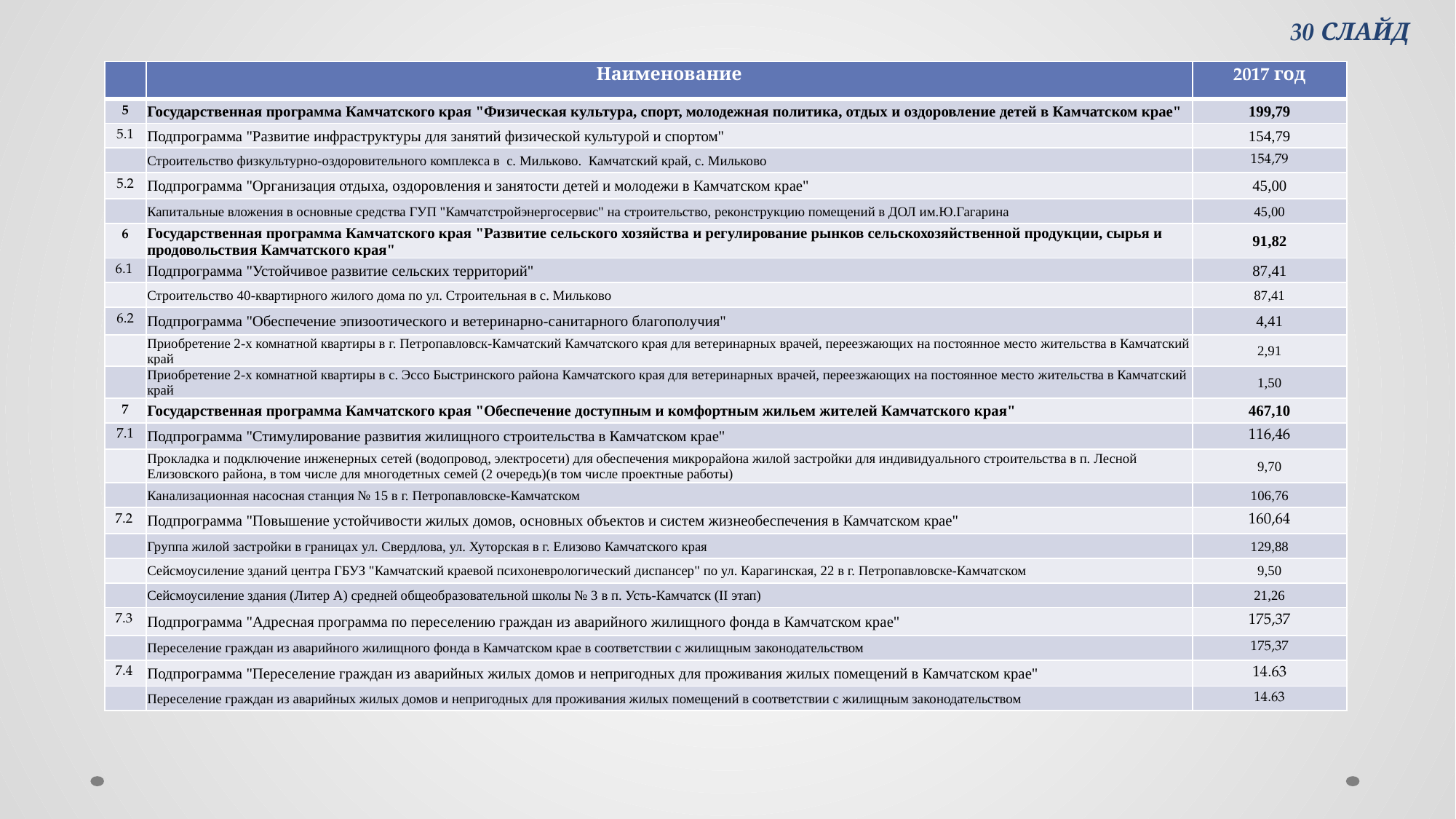

30 СЛАЙД
|  | Наименование | 2017 год |
| --- | --- | --- |
| 5 | Государственная программа Камчатского края "Физическая культура, спорт, молодежная политика, отдых и оздоровление детей в Камчатском крае" | 199,79 |
| 5.1 | Подпрограмма "Развитие инфраструктуры для занятий физической культурой и спортом" | 154,79 |
|  | Строительство физкультурно-оздоровительного комплекса в с. Мильково. Камчатский край, с. Мильково | 154,79 |
| 5.2 | Подпрограмма "Организация отдыха, оздоровления и занятости детей и молодежи в Камчатском крае" | 45,00 |
|  | Капитальные вложения в основные средства ГУП "Камчатстройэнергосервис" на строительство, реконструкцию помещений в ДОЛ им.Ю.Гагарина | 45,00 |
| 6 | Государственная программа Камчатского края "Развитие сельского хозяйства и регулирование рынков сельскохозяйственной продукции, сырья и продовольствия Камчатского края" | 91,82 |
| 6.1 | Подпрограмма "Устойчивое развитие сельских территорий" | 87,41 |
|  | Строительство 40-квартирного жилого дома по ул. Строительная в с. Мильково | 87,41 |
| 6.2 | Подпрограмма "Обеспечение эпизоотического и ветеринарно-санитарного благополучия" | 4,41 |
|  | Приобретение 2-х комнатной квартиры в г. Петропавловск-Камчатский Камчатского края для ветеринарных врачей, переезжающих на постоянное место жительства в Камчатский край | 2,91 |
|  | Приобретение 2-х комнатной квартиры в с. Эссо Быстринского района Камчатского края для ветеринарных врачей, переезжающих на постоянное место жительства в Камчатский край | 1,50 |
| 7 | Государственная программа Камчатского края "Обеспечение доступным и комфортным жильем жителей Камчатского края" | 467,10 |
| 7.1 | Подпрограмма "Стимулирование развития жилищного строительства в Камчатском крае" | 116,46 |
|  | Прокладка и подключение инженерных сетей (водопровод, электросети) для обеспечения микрорайона жилой застройки для индивидуального строительства в п. Лесной Елизовского района, в том числе для многодетных семей (2 очередь)(в том числе проектные работы) | 9,70 |
|  | Канализационная насосная станция № 15 в г. Петропавловске-Камчатском | 106,76 |
| 7.2 | Подпрограмма "Повышение устойчивости жилых домов, основных объектов и систем жизнеобеспечения в Камчатском крае" | 160,64 |
|  | Группа жилой застройки в границах ул. Свердлова, ул. Хуторская в г. Елизово Камчатского края | 129,88 |
|  | Сейсмоусиление зданий центра ГБУЗ "Камчатский краевой психоневрологический диспансер" по ул. Карагинская, 22 в г. Петропавловске-Камчатском | 9,50 |
|  | Сейсмоусиление здания (Литер А) средней общеобразовательной школы № 3 в п. Усть-Камчатск (II этап) | 21,26 |
| 7.3 | Подпрограмма "Адресная программа по переселению граждан из аварийного жилищного фонда в Камчатском крае" | 175,37 |
|  | Переселение граждан из аварийного жилищного фонда в Камчатском крае в соответствии с жилищным законодательством | 175,37 |
| 7.4 | Подпрограмма "Переселение граждан из аварийных жилых домов и непригодных для проживания жилых помещений в Камчатском крае" | 14.63 |
|  | Переселение граждан из аварийных жилых домов и непригодных для проживания жилых помещений в соответствии с жилищным законодательством | 14.63 |